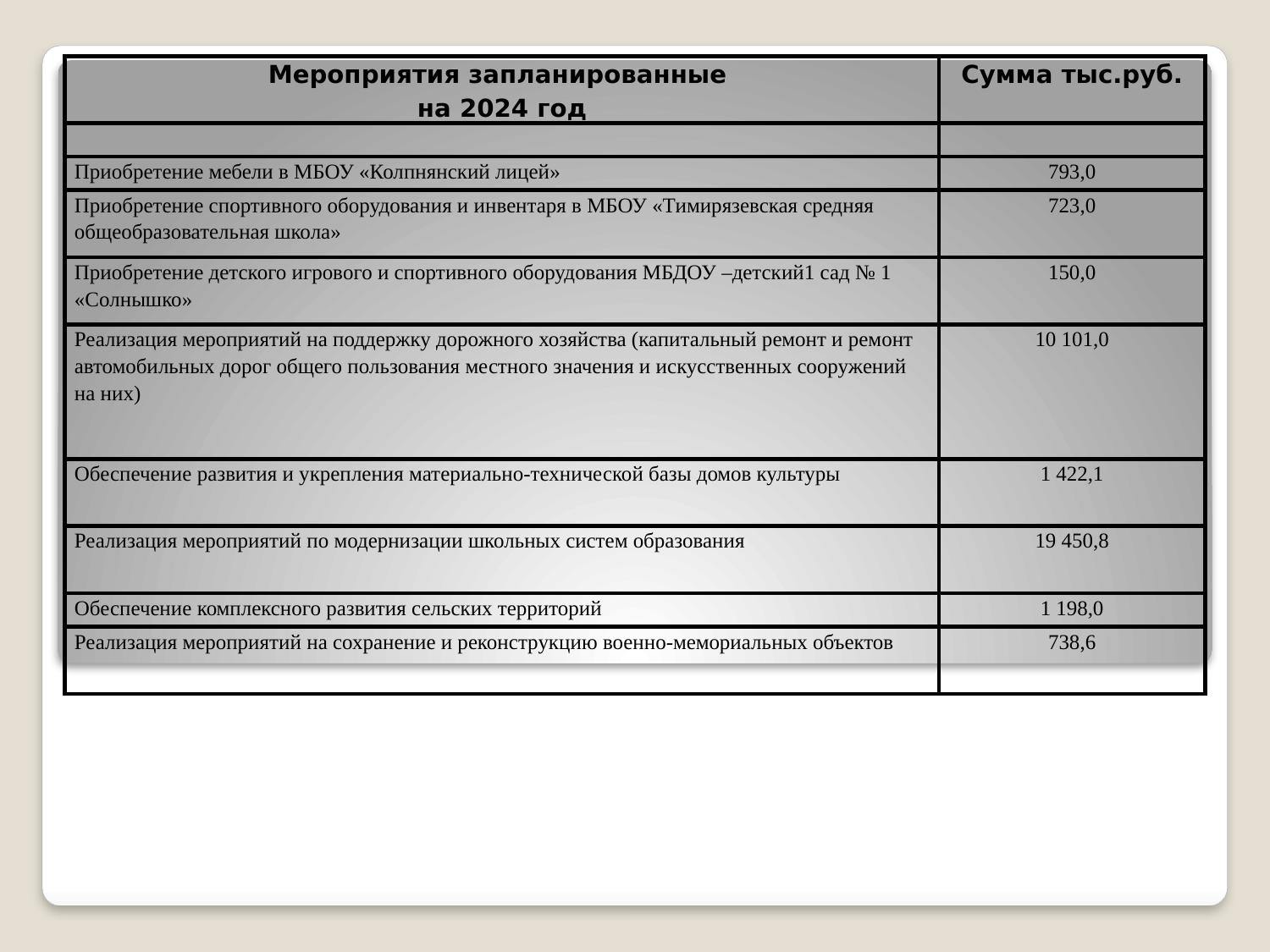

# .
| Мероприятия запланированные на 2024 год | Сумма тыс.руб. |
| --- | --- |
|  |  |
| Приобретение мебели в МБОУ «Колпнянский лицей» | 793,0 |
| Приобретение спортивного оборудования и инвентаря в МБОУ «Тимирязевская средняя общеобразовательная школа» | 723,0 |
| Приобретение детского игрового и спортивного оборудования МБДОУ –детский1 сад № 1 «Солнышко» | 150,0 |
| Реализация мероприятий на поддержку дорожного хозяйства (капитальный ремонт и ремонт автомобильных дорог общего пользования местного значения и искусственных сооружений на них) | 10 101,0 |
| Обеспечение развития и укрепления материально-технической базы домов культуры | 1 422,1 |
| Реализация мероприятий по модернизации школьных систем образования | 19 450,8 |
| Обеспечение комплексного развития сельских территорий | 1 198,0 |
| Реализация мероприятий на сохранение и реконструкцию военно-мемориальных объектов | 738,6 |